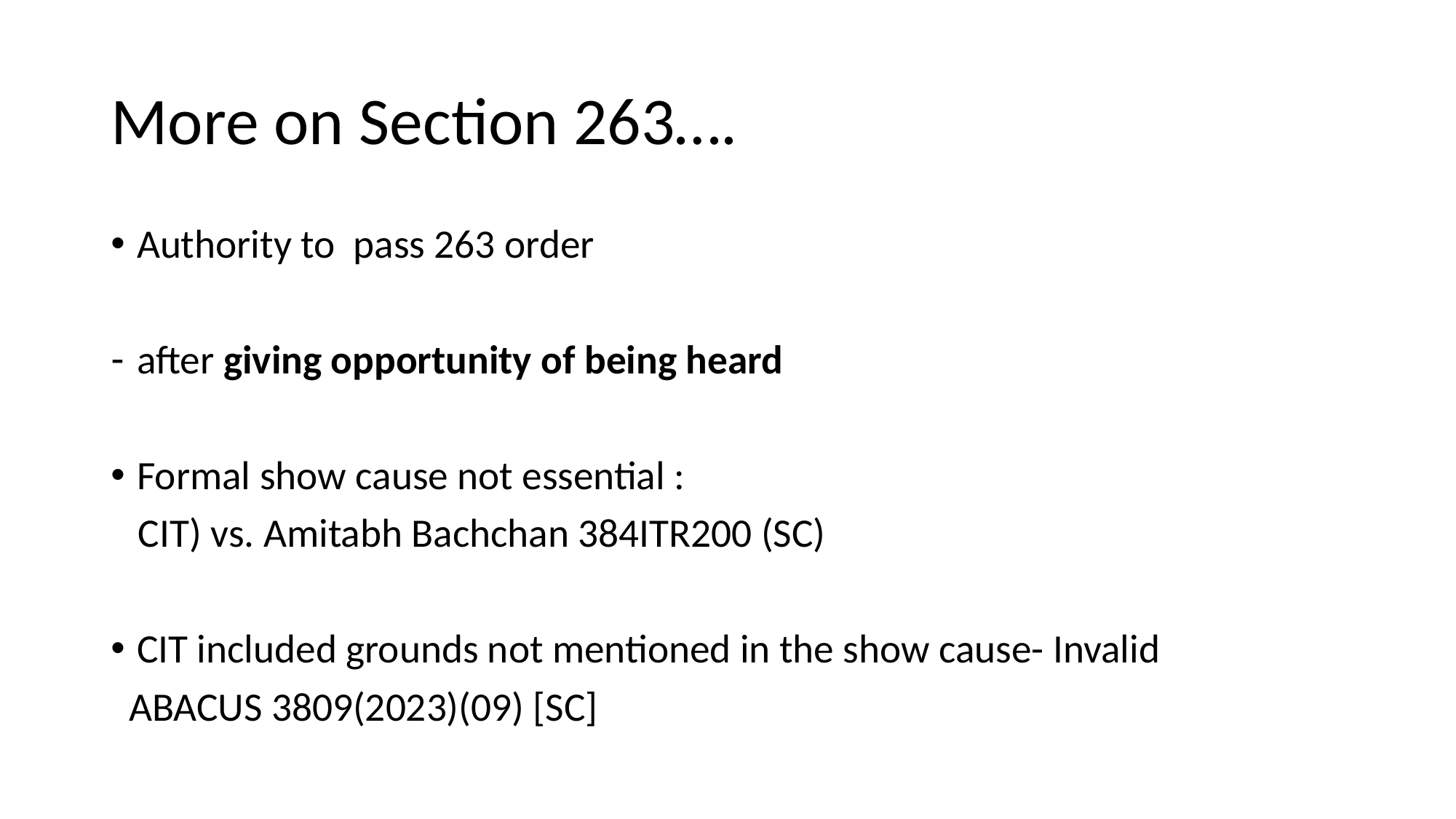

# More on Section 263….
Authority to  pass 263 order

after giving opportunity of being heard

Formal show cause not essential :
   CIT) vs. Amitabh Bachchan 384ITR200 (SC)

CIT included grounds not mentioned in the show cause- Invalid
  ABACUS 3809(2023)(09) [SC]